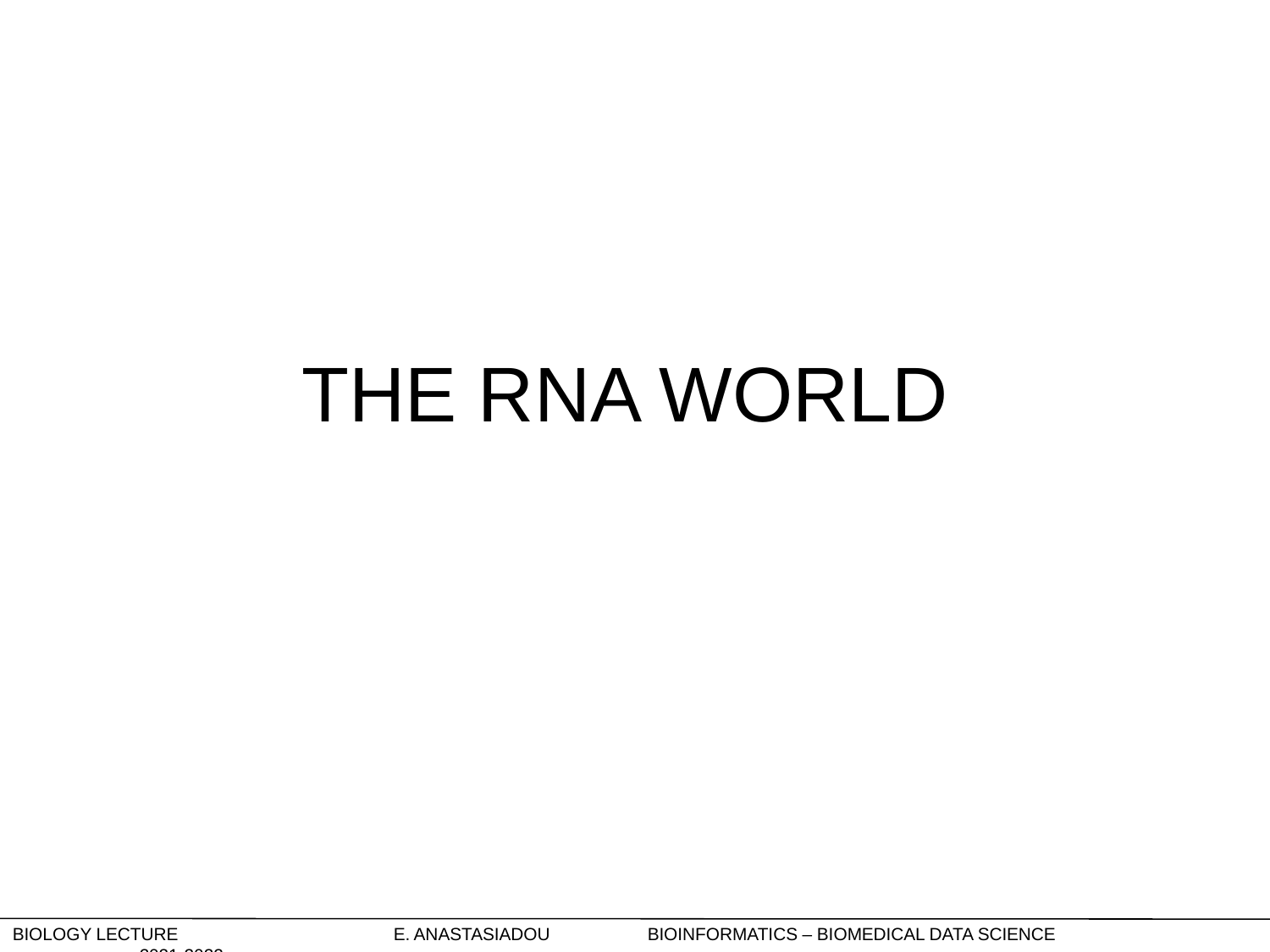

The RNA World
Biology Lecture		E. Anastasiadou	Bioinformatics – Biomedical Data Science		2021-2022